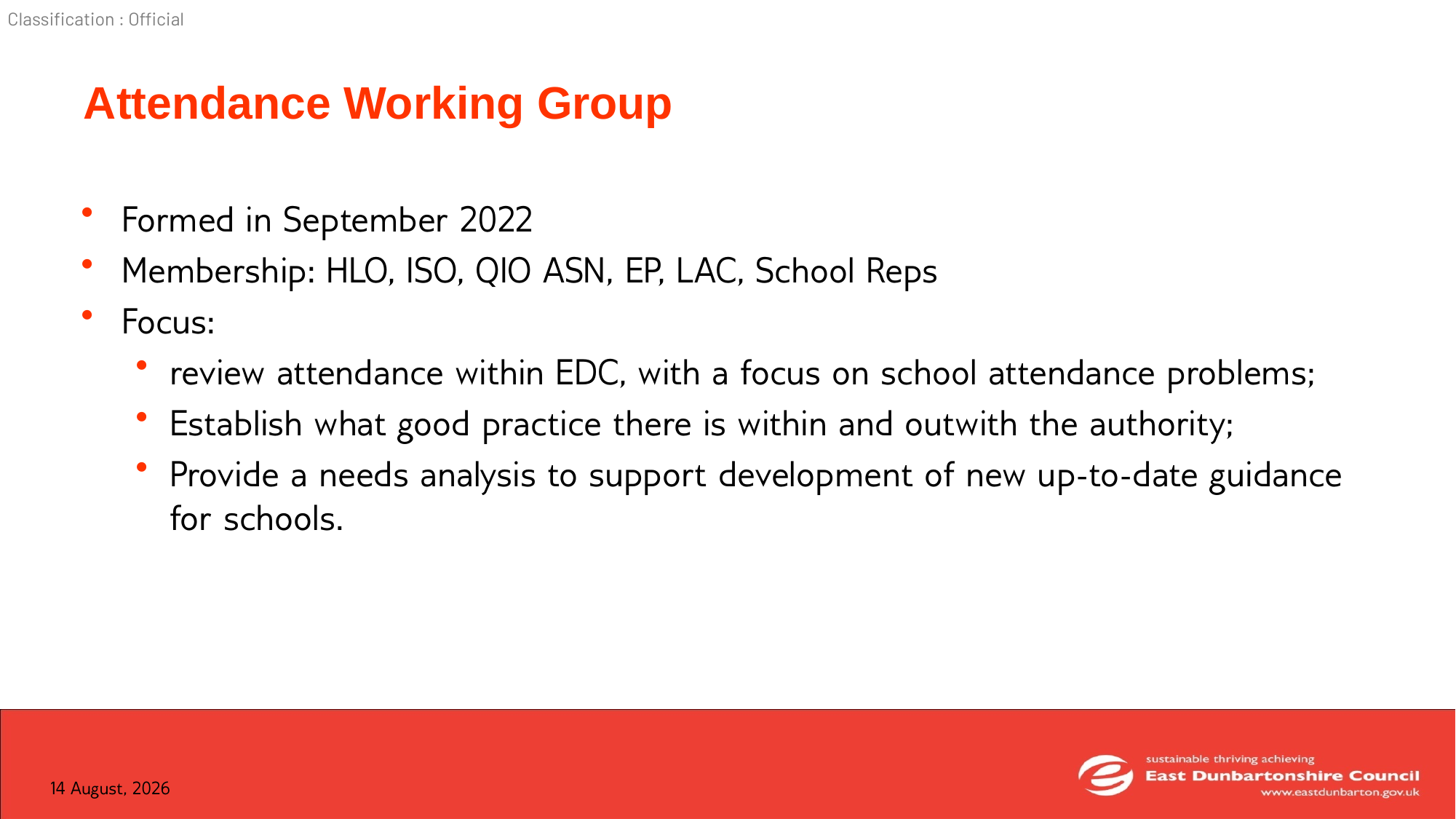

# Attendance Working Group
Formed in September 2022
Membership: HLO, ISO, QIO ASN, EP, LAC, School Reps
Focus:
review attendance within EDC, with a focus on school attendance problems;
Establish what good practice there is within and outwith the authority;
Provide a needs analysis to support development of new up-to-date guidance for schools.